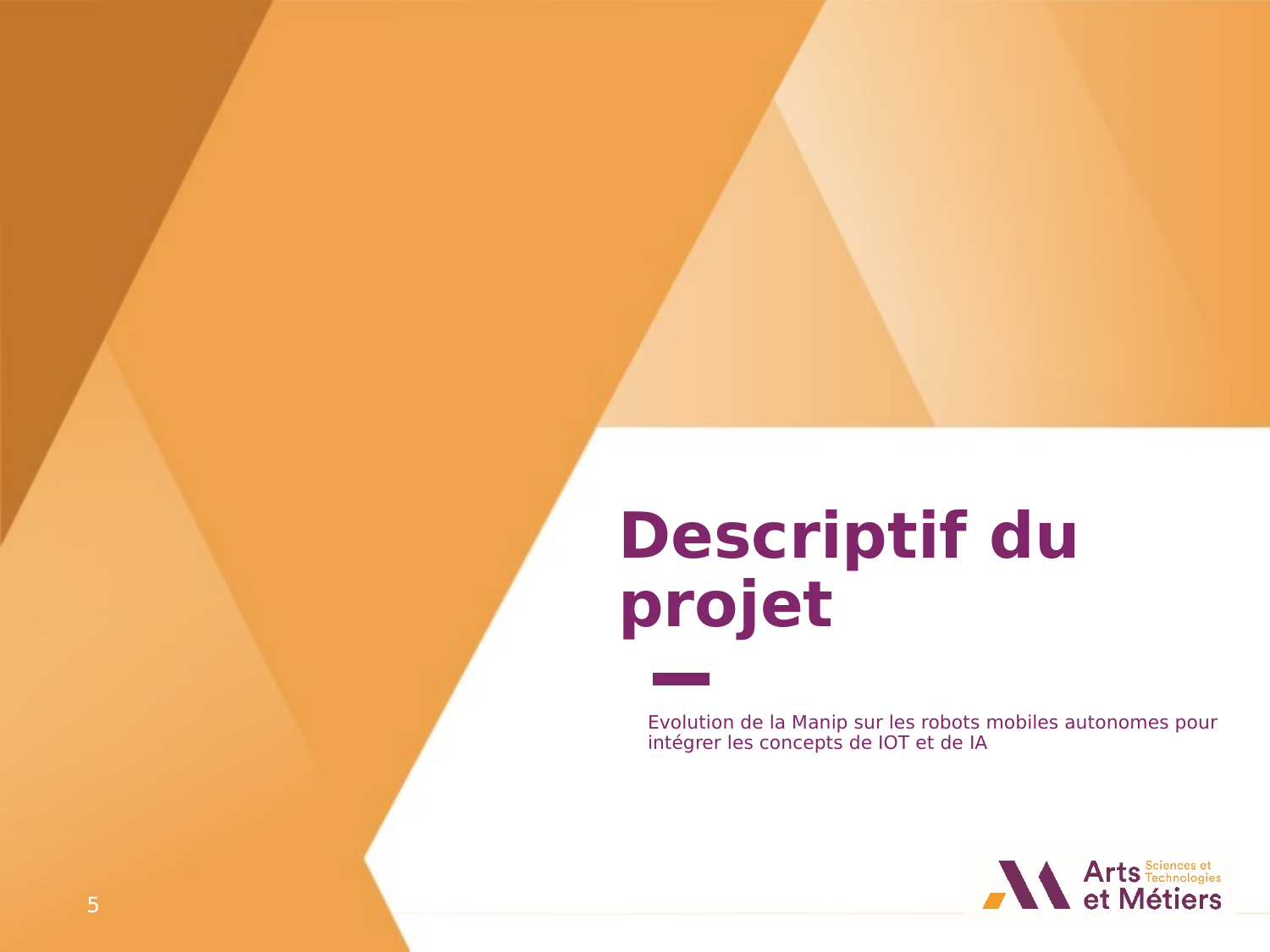

Descriptif du projet
Evolution de la Manip sur les robots mobiles autonomes pour intégrer les concepts de IOT et de IA
5